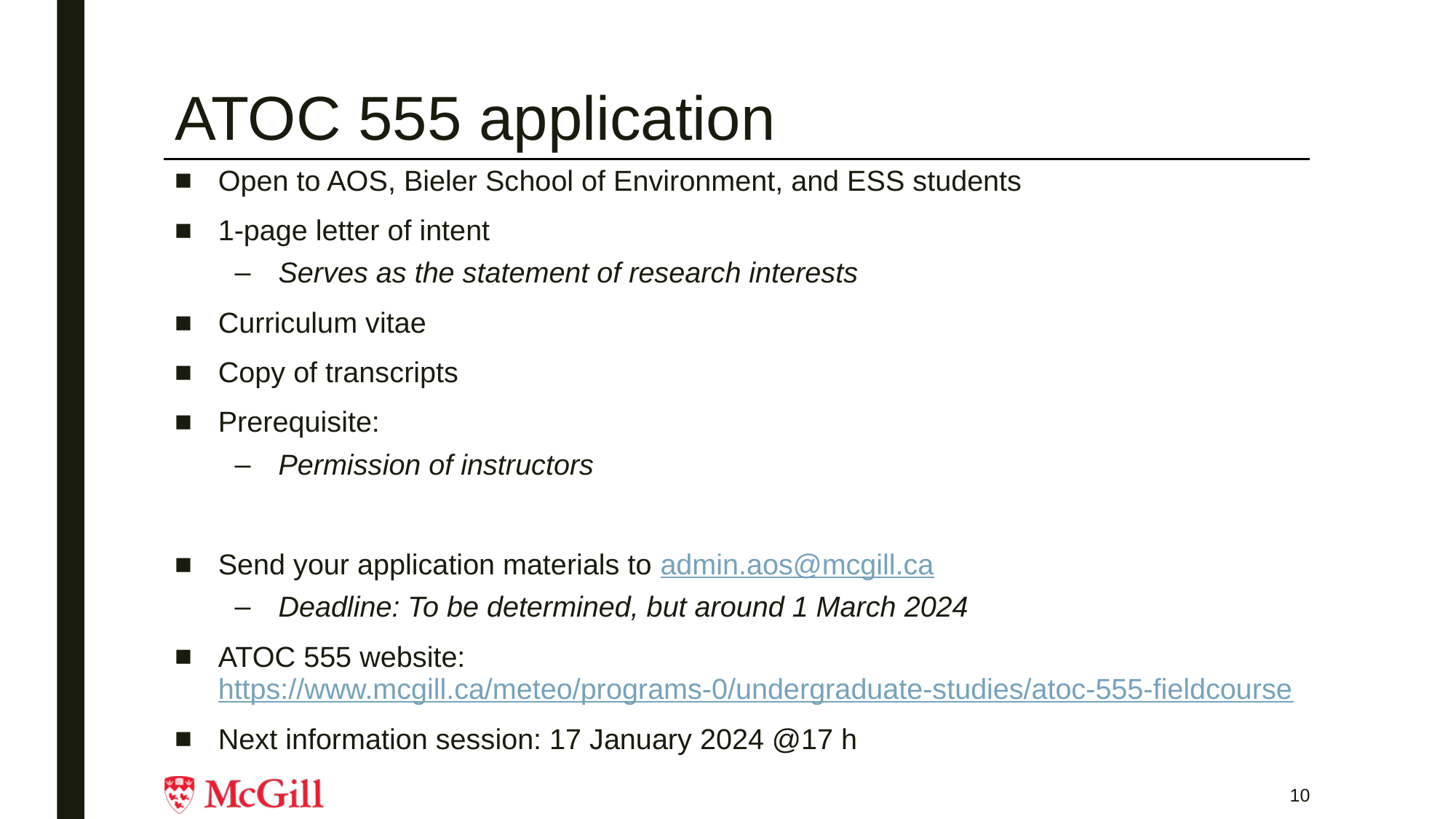

# ATOC 555 application
Open to AOS, Bieler School of Environment, and ESS students
1-page letter of intent
Serves as the statement of research interests
Curriculum vitae
Copy of transcripts
Prerequisite:
Permission of instructors

Send your application materials to admin.aos@mcgill.ca
Deadline: To be determined, but around 1 March 2024
ATOC 555 website: https://www.mcgill.ca/meteo/programs-0/undergraduate-studies/atoc-555-fieldcourse
Next information session: 17 January 2024 @17 h
10